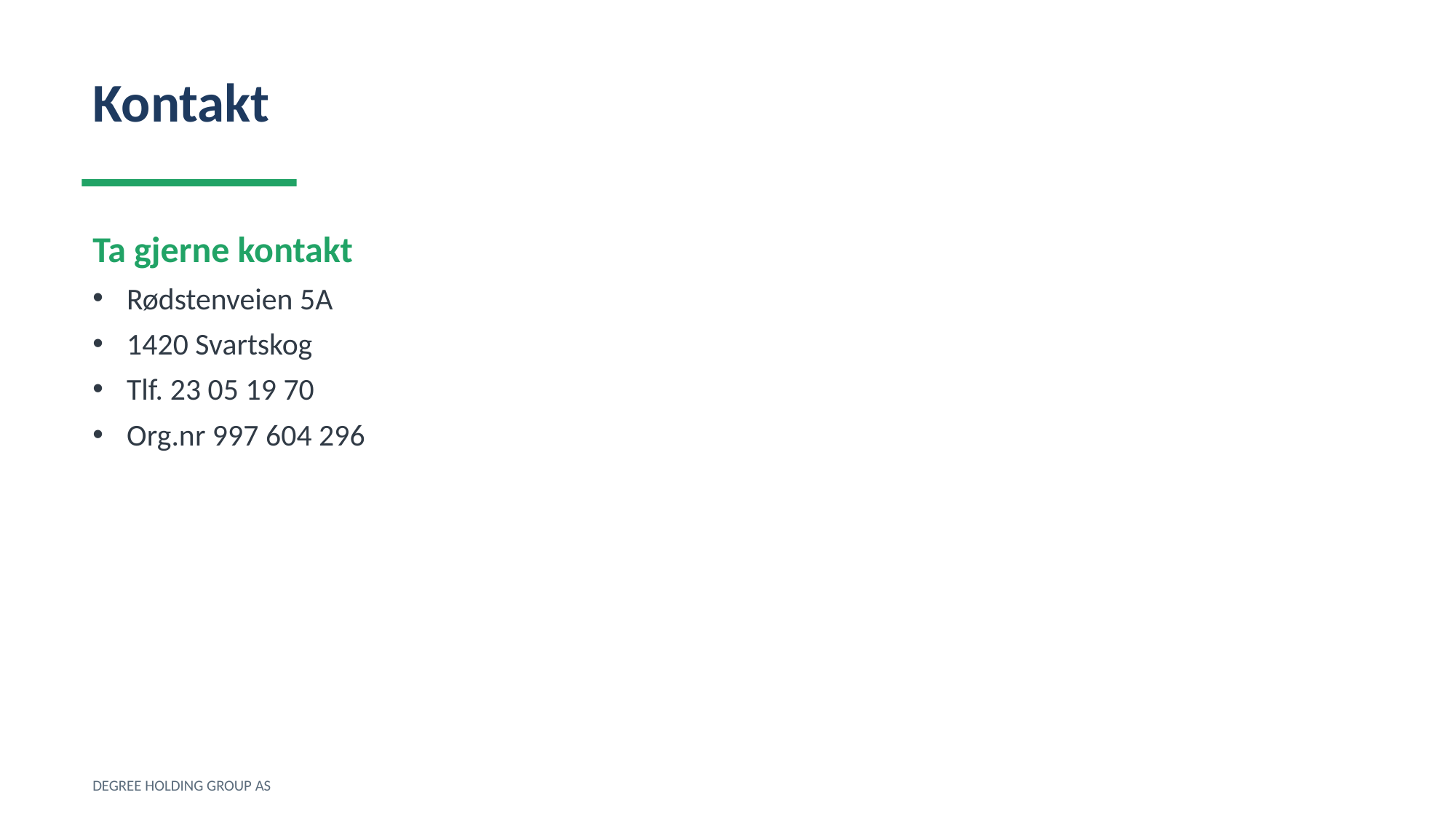

Kontakt

Ta gjerne kontakt
Rødstenveien 5A
1420 Svartskog
Tlf. 23 05 19 70
Org.nr 997 604 296
DEGREE HOLDING GROUP AS